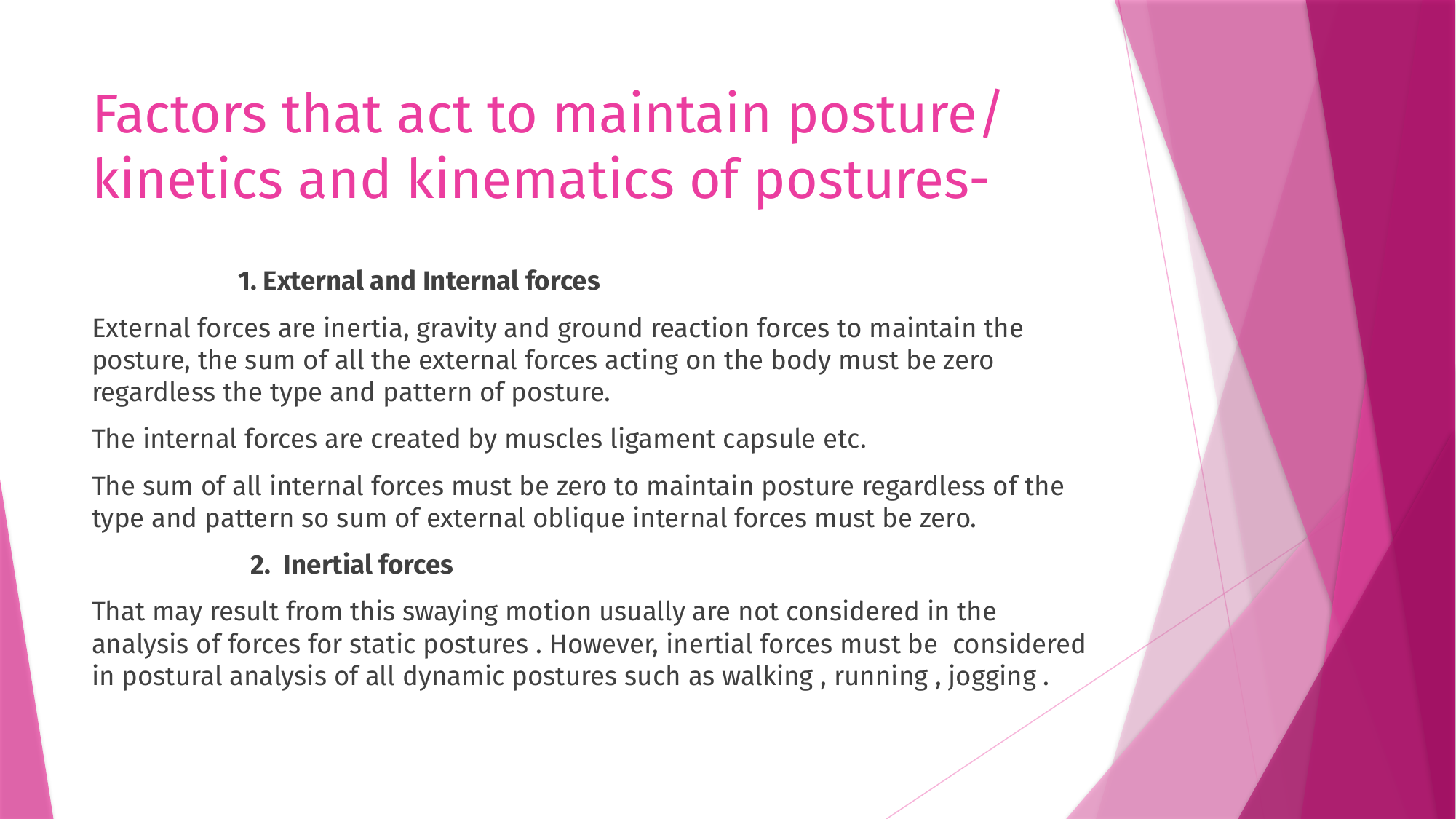

# Factors that act to maintain posture/ kinetics and kinematics of postures-
                       1. External and Internal forces
External forces are inertia, gravity and ground reaction forces to maintain the posture, the sum of all the external forces acting on the body must be zero regardless the type and pattern of posture.
The internal forces are created by muscles ligament capsule etc.
The sum of all internal forces must be zero to maintain posture regardless of the type and pattern so sum of external oblique internal forces must be zero.
                         2.  Inertial forces
That may result from this swaying motion usually are not considered in the analysis of forces for static postures . However, inertial forces must be  considered in postural analysis of all dynamic postures such as walking , running , jogging .